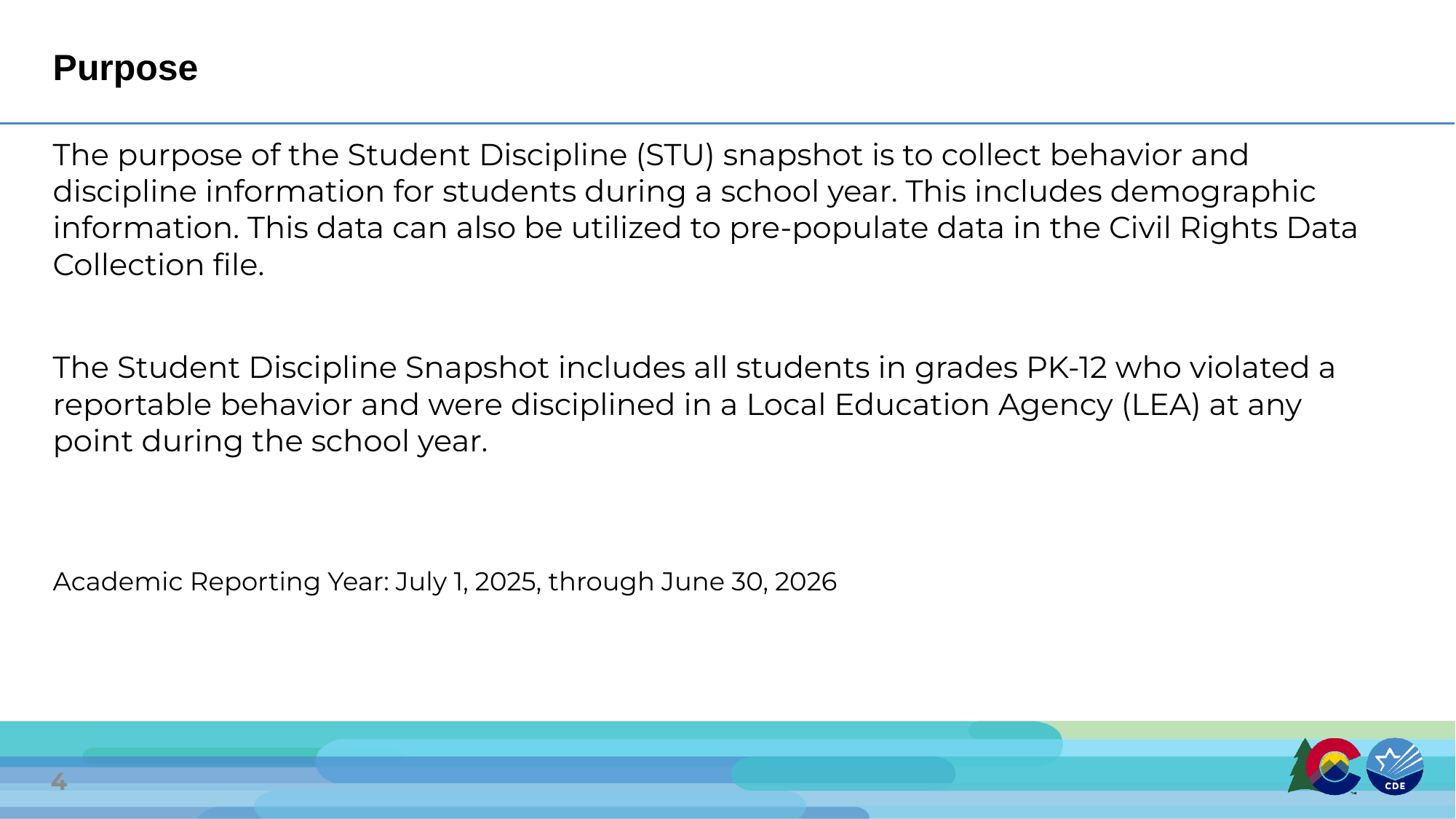

# Purpose
The purpose of the Student Discipline (STU) snapshot is to collect behavior and discipline information for students during a school year. This includes demographic information. This data can also be utilized to pre-populate data in the Civil Rights Data Collection file.

The Student Discipline Snapshot includes all students in grades PK-12 who violated a reportable behavior and were disciplined in a Local Education Agency (LEA) at any point during the school year.

Academic Reporting Year: July 1, 2025, through June 30, 2026

4